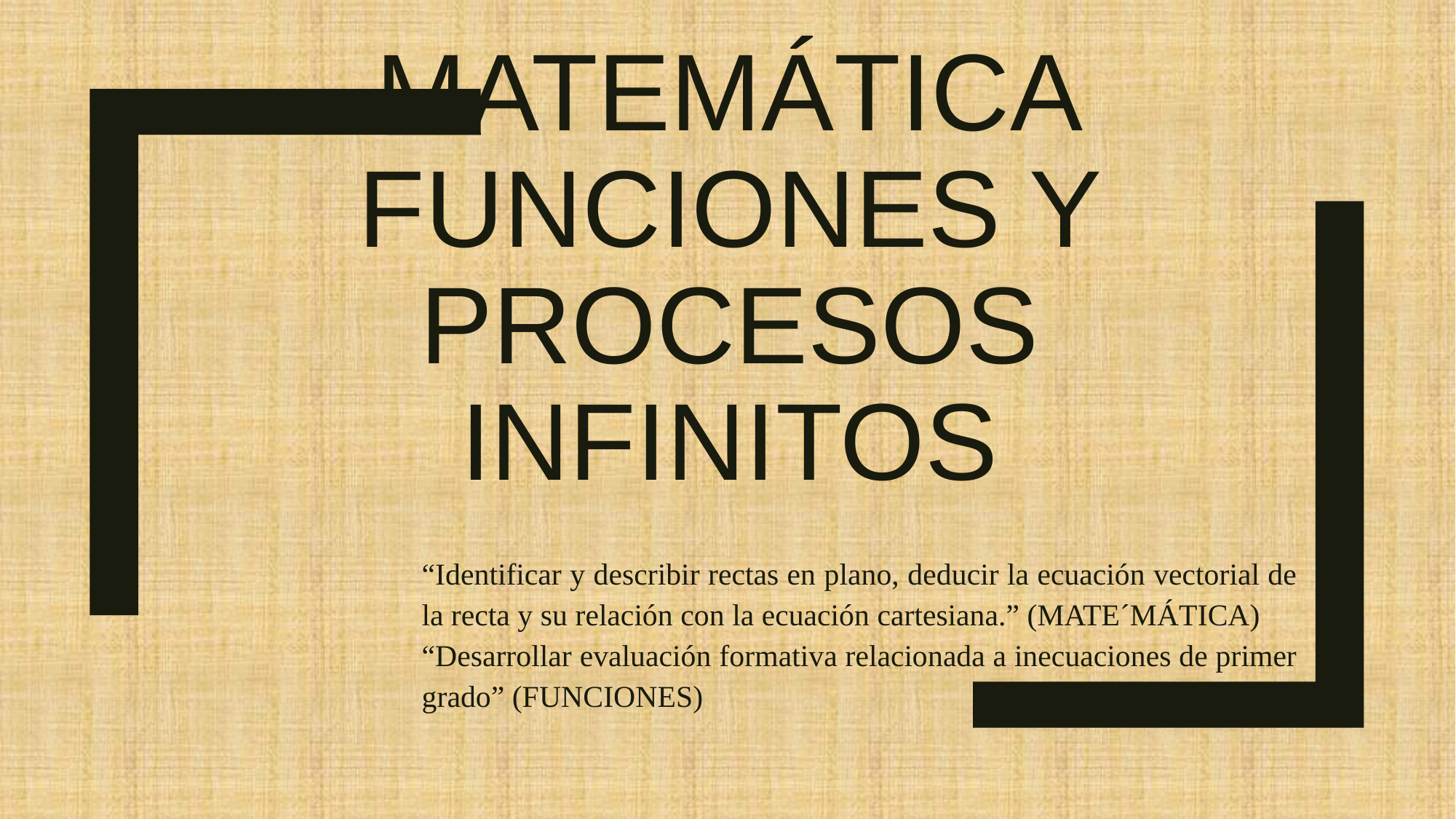

# Matemática Funciones y procesos infinitos
“Identificar y describir rectas en plano, deducir la ecuación vectorial de la recta y su relación con la ecuación cartesiana.” (MATE´MÁTICA)
“Desarrollar evaluación formativa relacionada a inecuaciones de primer grado” (FUNCIONES)